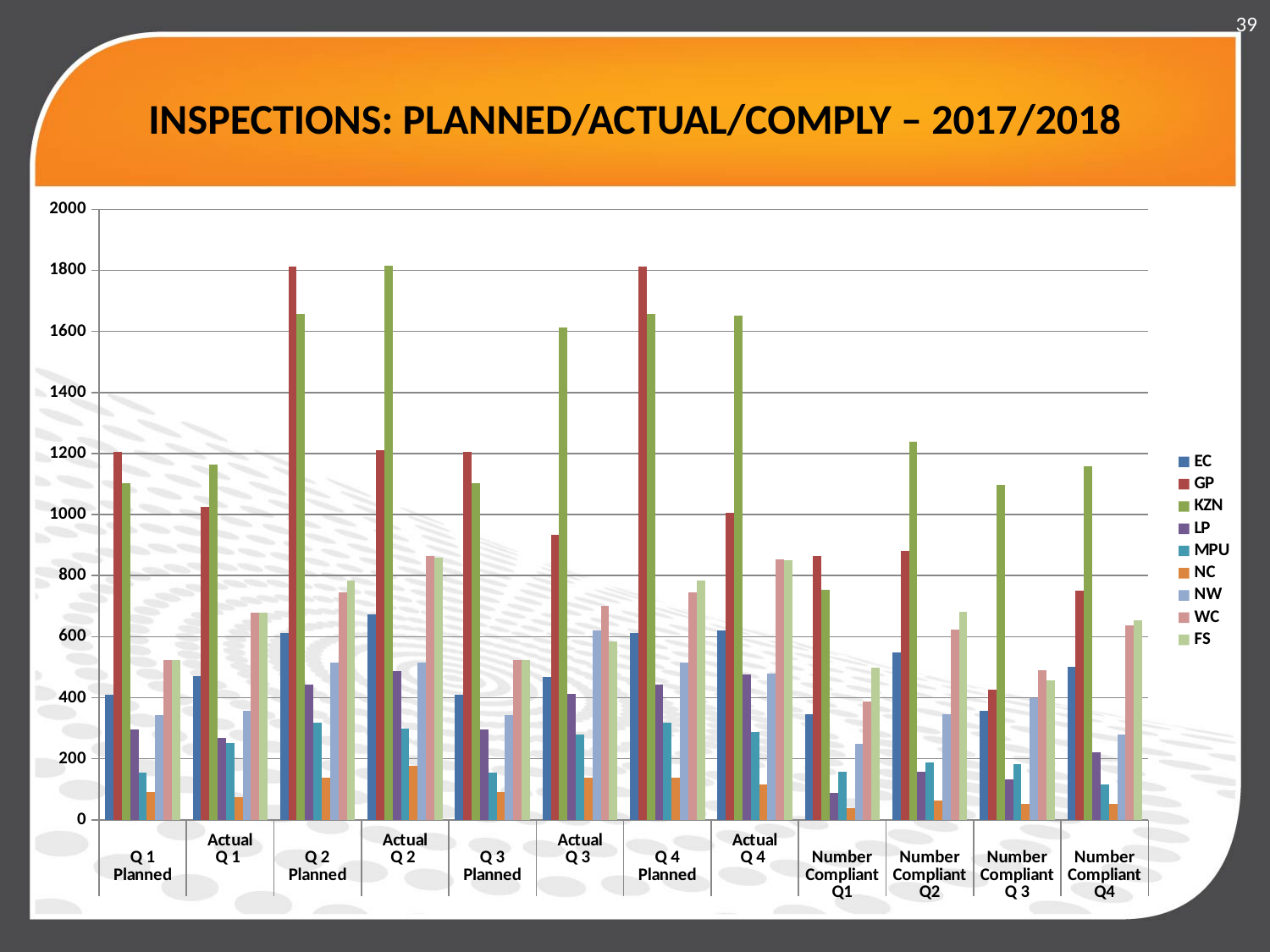

39
# INSPECTIONS: PLANNED/ACTUAL/COMPLY – 2017/2018

### Chart

| Category | EC | GP | KZN | LP | MPU | NC | NW | WC | FS |
|---|---|---|---|---|---|---|---|---|---|
|  | 409.0 | 1206.0 | 1104.0 | 295.0 | 154.0 | 91.0 | 343.0 | 523.0 | 523.0 |
| Actual | 471.0 | 1025.0 | 1163.0 | 269.0 | 251.0 | 74.0 | 358.0 | 678.0 | 678.0 |
|  | 611.0 | 1811.0 | 1656.0 | 443.0 | 318.0 | 137.0 | 515.0 | 744.0 | 785.0 |
| Actual | 674.0 | 1210.0 | 1814.0 | 487.0 | 298.0 | 177.0 | 515.0 | 865.0 | 860.0 |
|  | 409.0 | 1206.0 | 1104.0 | 295.0 | 154.0 | 91.0 | 343.0 | 523.0 | 523.0 |
| Actual | 469.0 | 935.0 | 1613.0 | 413.0 | 278.0 | 137.0 | 621.0 | 700.0 | 584.0 |
|  | 611.0 | 1811.0 | 1656.0 | 443.0 | 318.0 | 137.0 | 515.0 | 744.0 | 785.0 |
| Actual | 620.0 | 1005.0 | 1651.0 | 477.0 | 289.0 | 115.0 | 480.0 | 852.0 | 849.0 |
|  | 345.0 | 863.0 | 753.0 | 87.0 | 158.0 | 39.0 | 249.0 | 386.0 | 497.0 |
|  | 547.0 | 880.0 | 1238.0 | 156.0 | 188.0 | 62.0 | 347.0 | 624.0 | 680.0 |
|  | 358.0 | 427.0 | 1096.0 | 133.0 | 183.0 | 51.0 | 399.0 | 491.0 | 458.0 |
|  | 500.0 | 752.0 | 1159.0 | 221.0 | 115.0 | 53.0 | 278.0 | 637.0 | 654.0 |